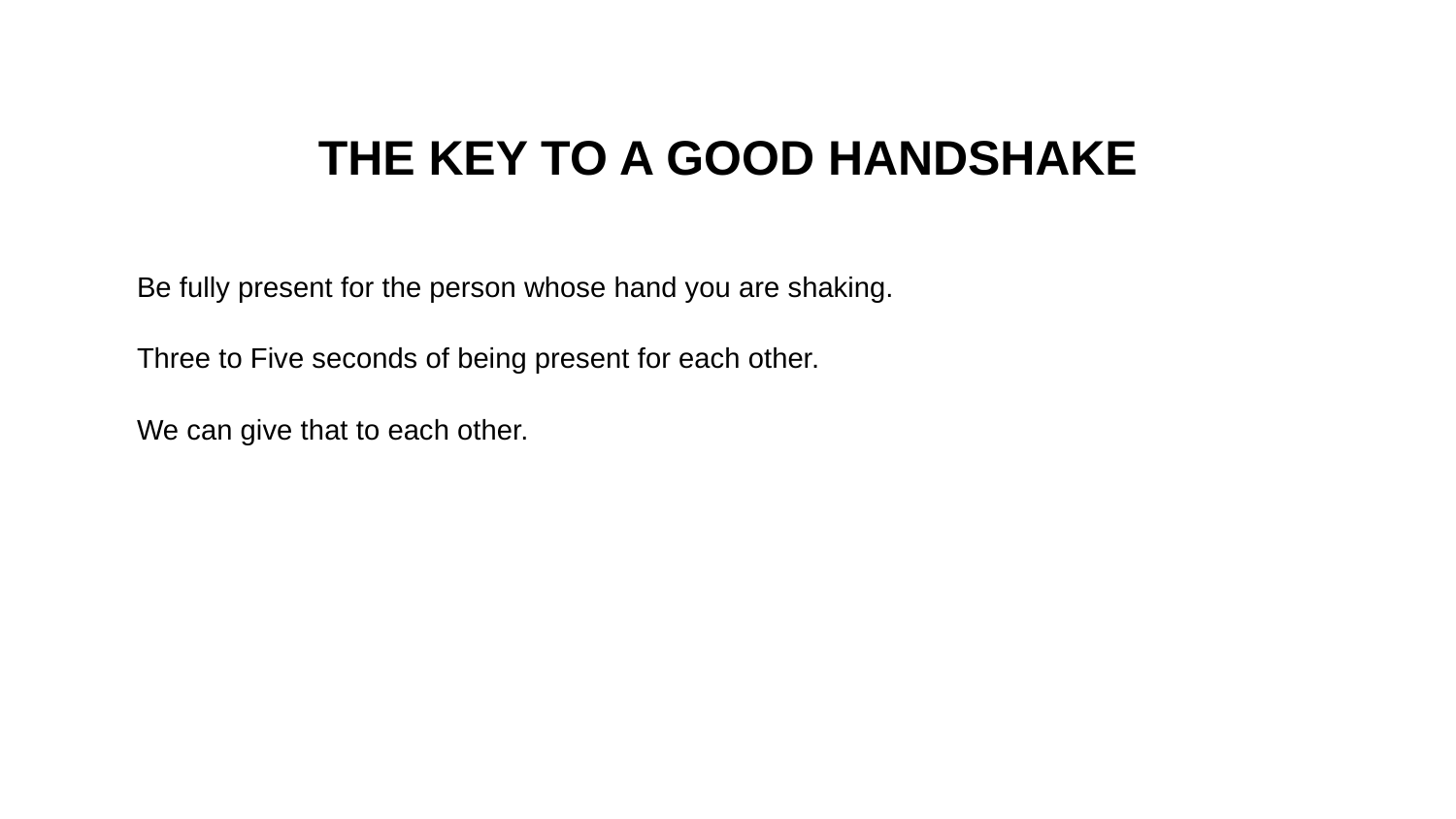

# THE KEY TO A GOOD HANDSHAKE

Be fully present for the person whose hand you are shaking.
Three to Five seconds of being present for each other.
We can give that to each other.